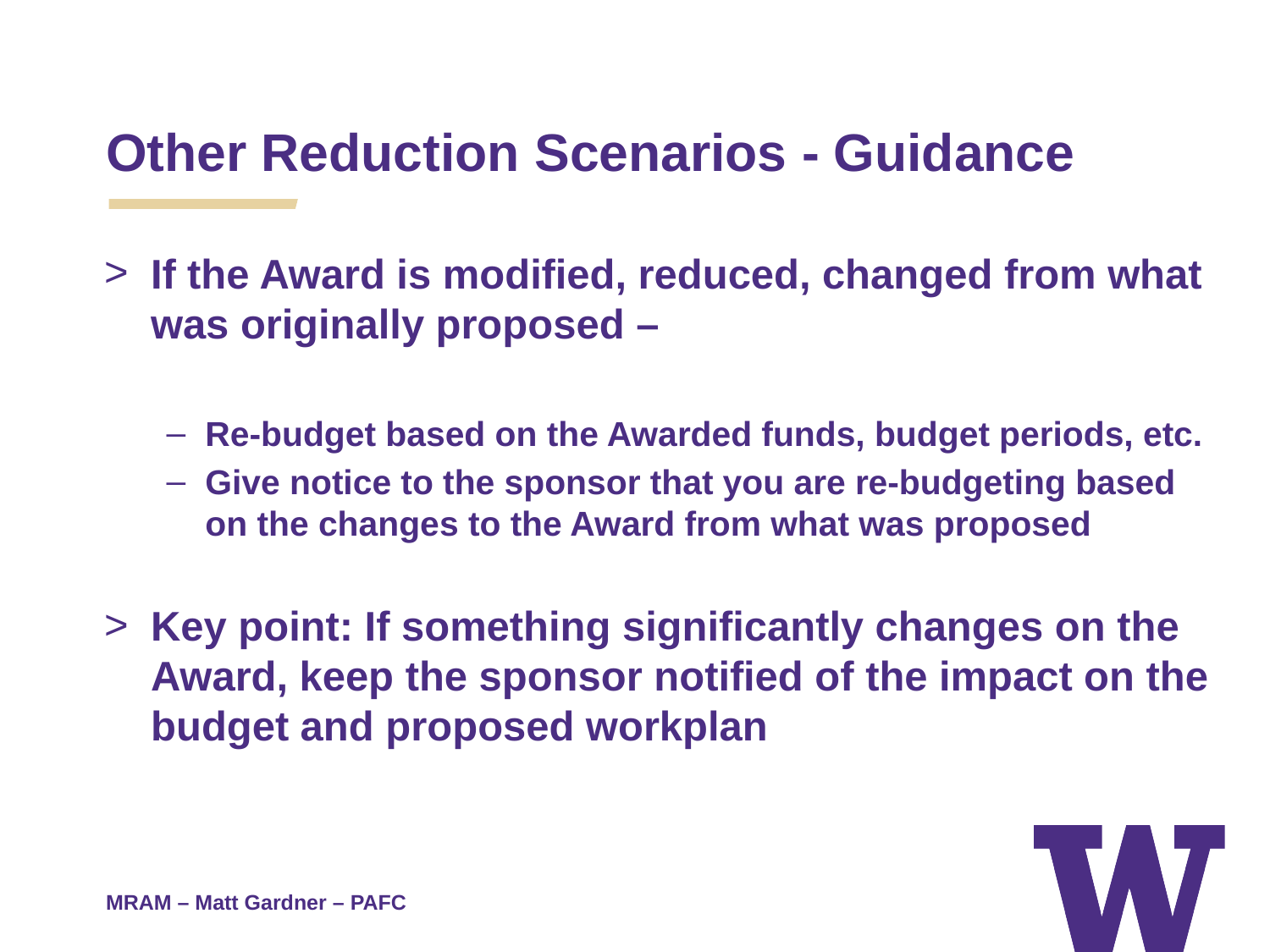

Other Reduction Scenarios - Guidance
If the Award is modified, reduced, changed from what was originally proposed –

Re-budget based on the Awarded funds, budget periods, etc.
Give notice to the sponsor that you are re-budgeting based on the changes to the Award from what was proposed

Key point: If something significantly changes on the Award, keep the sponsor notified of the impact on the budget and proposed workplan
MRAM – Matt Gardner – PAFC